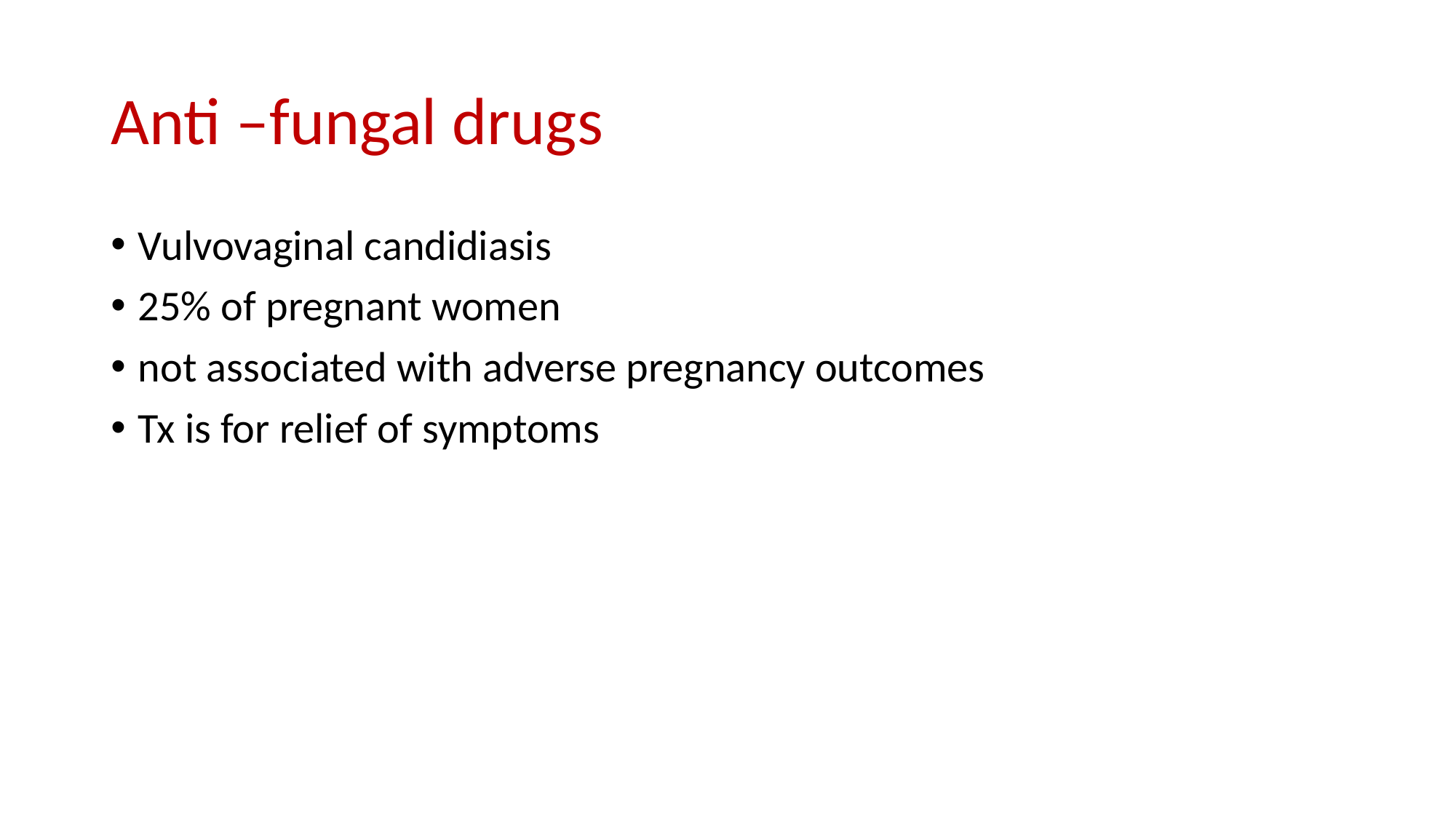

# Anti –fungal drugs
Vulvovaginal candidiasis
25% of pregnant women
not associated with adverse pregnancy outcomes
Tx is for relief of symptoms